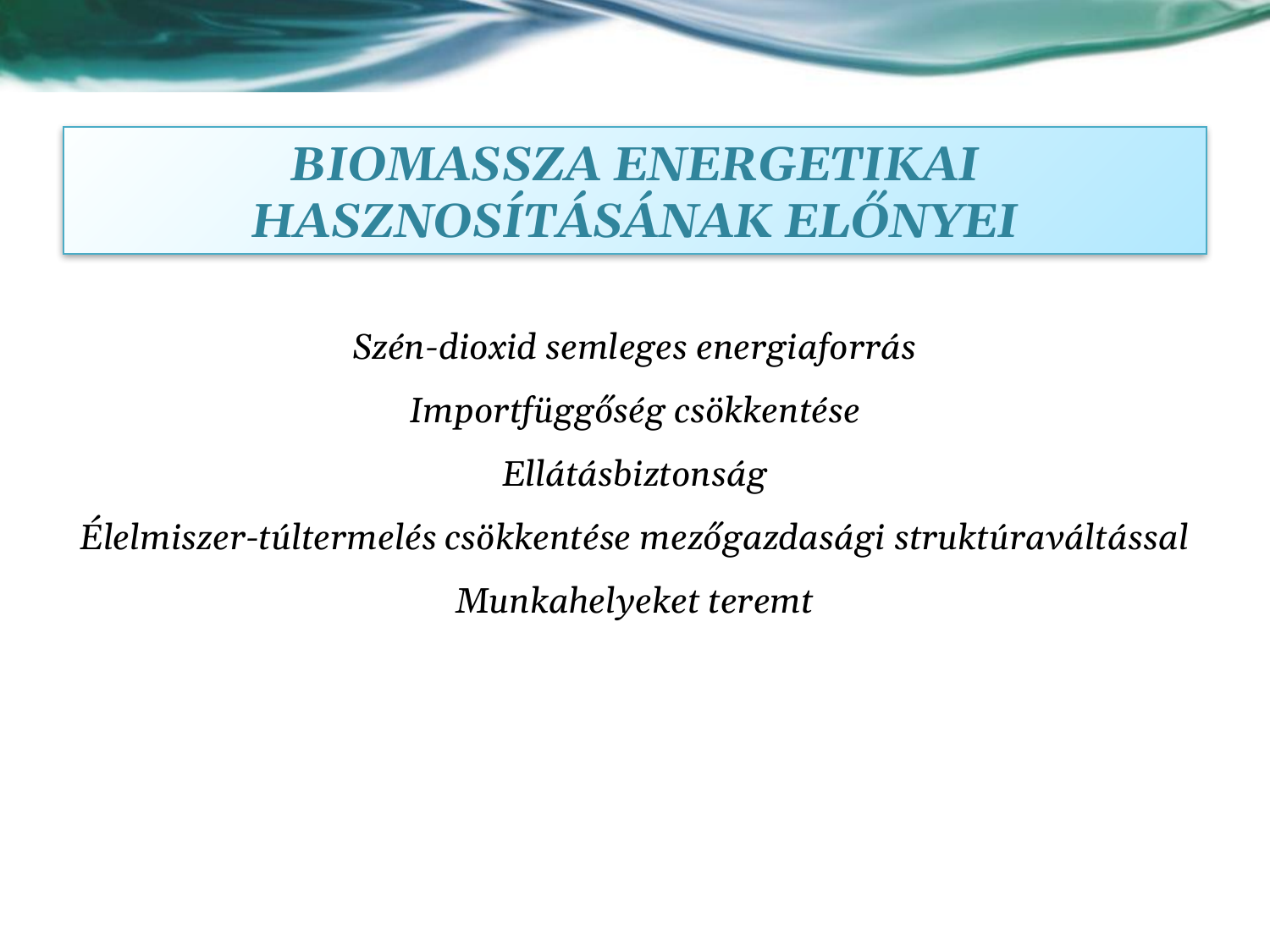

# BIOMASSZA ENERGETIKAI HASZNOSÍTÁSÁNAK ELŐNYEI

Szén-dioxid semleges energiaforrás
Importfüggőség csökkentése
Ellátásbiztonság
Élelmiszer-túltermelés csökkentése mezőgazdasági struktúraváltással
Munkahelyeket teremt